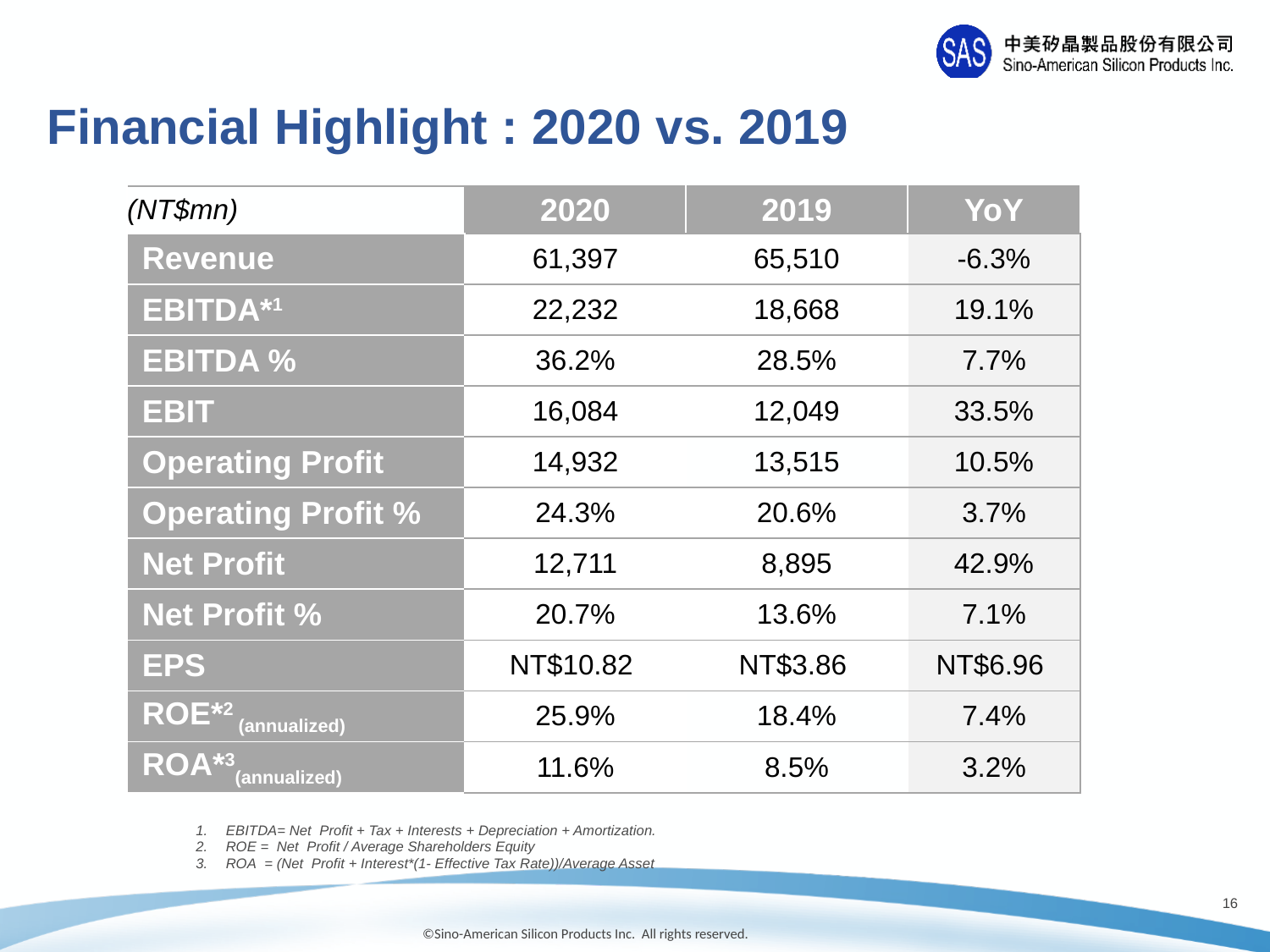

# Financial Highlight : 2020 vs. 2019
| (NT$mn) | 2020 | 2019 | YoY |
| --- | --- | --- | --- |
| Revenue | 61,397 | 65,510 | -6.3% |
| EBITDA\*1 | 22,232 | 18,668 | 19.1% |
| EBITDA % | 36.2% | 28.5% | 7.7% |
| EBIT | 16,084 | 12,049 | 33.5% |
| Operating Profit | 14,932 | 13,515 | 10.5% |
| Operating Profit % | 24.3% | 20.6% | 3.7% |
| Net Profit | 12,711 | 8,895 | 42.9% |
| Net Profit % | 20.7% | 13.6% | 7.1% |
| EPS | NT$10.82 | NT$3.86 | NT$6.96 |
| ROE\*2 (annualized) | 25.9% | 18.4% | 7.4% |
| ROA\*3(annualized) | 11.6% | 8.5% | 3.2% |
EBITDA= Net  Profit + Tax + Interests + Depreciation + Amortization.
ROE =  Net  Profit / Average Shareholders Equity
ROA  = (Net  Profit + Interest*(1- Effective Tax Rate))/Average Asset
16